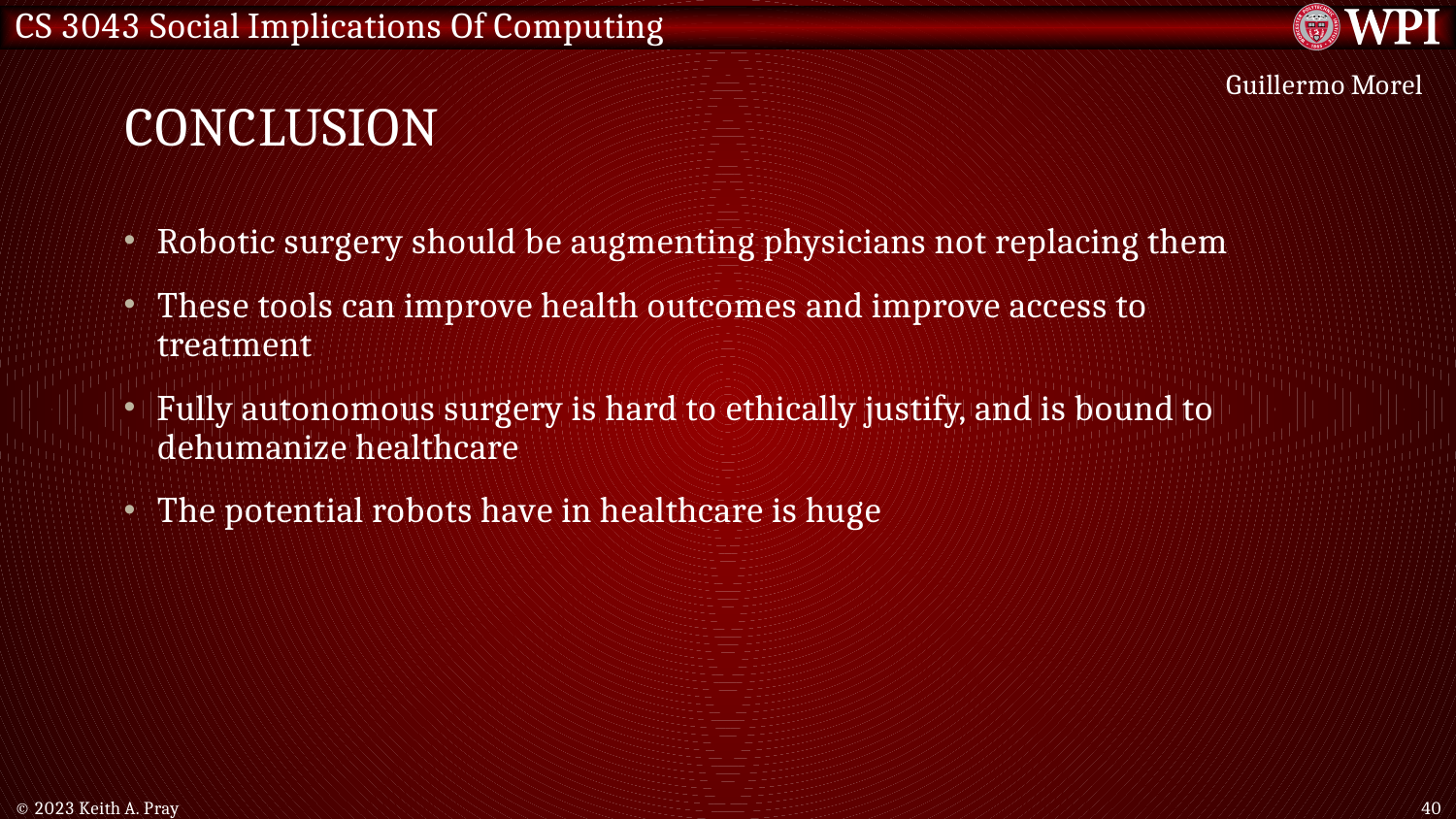

# Conclusion
Guillermo Morel
Robotic surgery should be augmenting physicians not replacing them
These tools can improve health outcomes and improve access to treatment
Fully autonomous surgery is hard to ethically justify, and is bound to dehumanize healthcare
The potential robots have in healthcare is huge
© 2023 Keith A. Pray
40